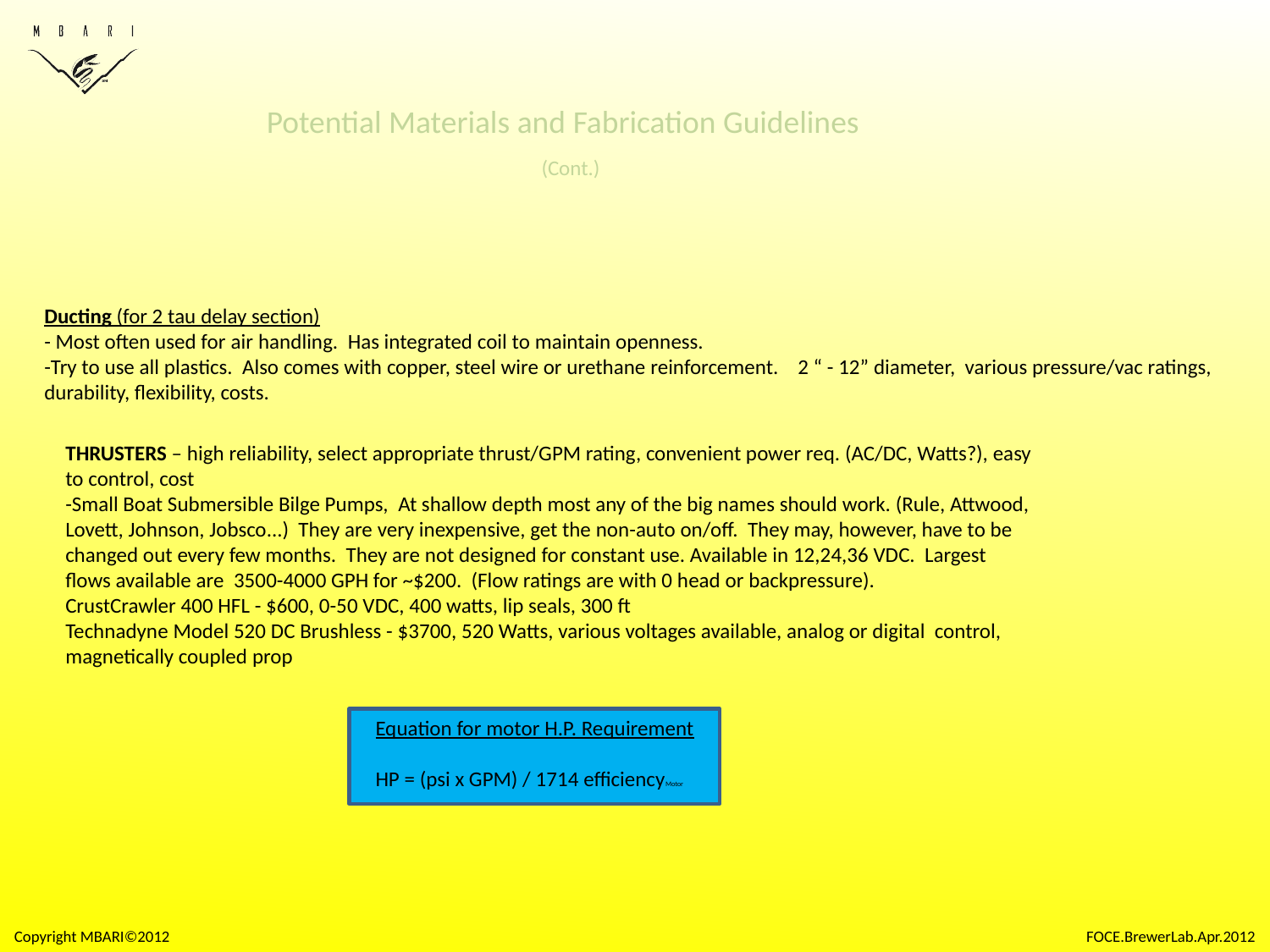

Potential Materials and Fabrication Guidelines
(Cont.)
Ducting (for 2 tau delay section)
- Most often used for air handling.  Has integrated coil to maintain openness.
-Try to use all plastics.  Also comes with copper, steel wire or urethane reinforcement.    2 “ - 12” diameter,  various pressure/vac ratings,    durability, flexibility, costs.

THRUSTERS – high reliability, select appropriate thrust/GPM rating, convenient power req. (AC/DC, Watts?), easy to control, cost
-Small Boat Submersible Bilge Pumps,  At shallow depth most any of the big names should work. (Rule, Attwood, Lovett, Johnson, Jobsco...)  They are very inexpensive, get the non-auto on/off.  They may, however, have to be changed out every few months.  They are not designed for constant use. Available in 12,24,36 VDC.  Largest flows available are  3500-4000 GPH for ~$200.  (Flow ratings are with 0 head or backpressure).
CrustCrawler 400 HFL - $600, 0-50 VDC, 400 watts, lip seals, 300 ft
Technadyne Model 520 DC Brushless - $3700, 520 Watts, various voltages available, analog or digital  control, magnetically coupled prop

Equation for motor H.P. Requirement

HP = (psi x GPM) / 1714 efficiencyMotor